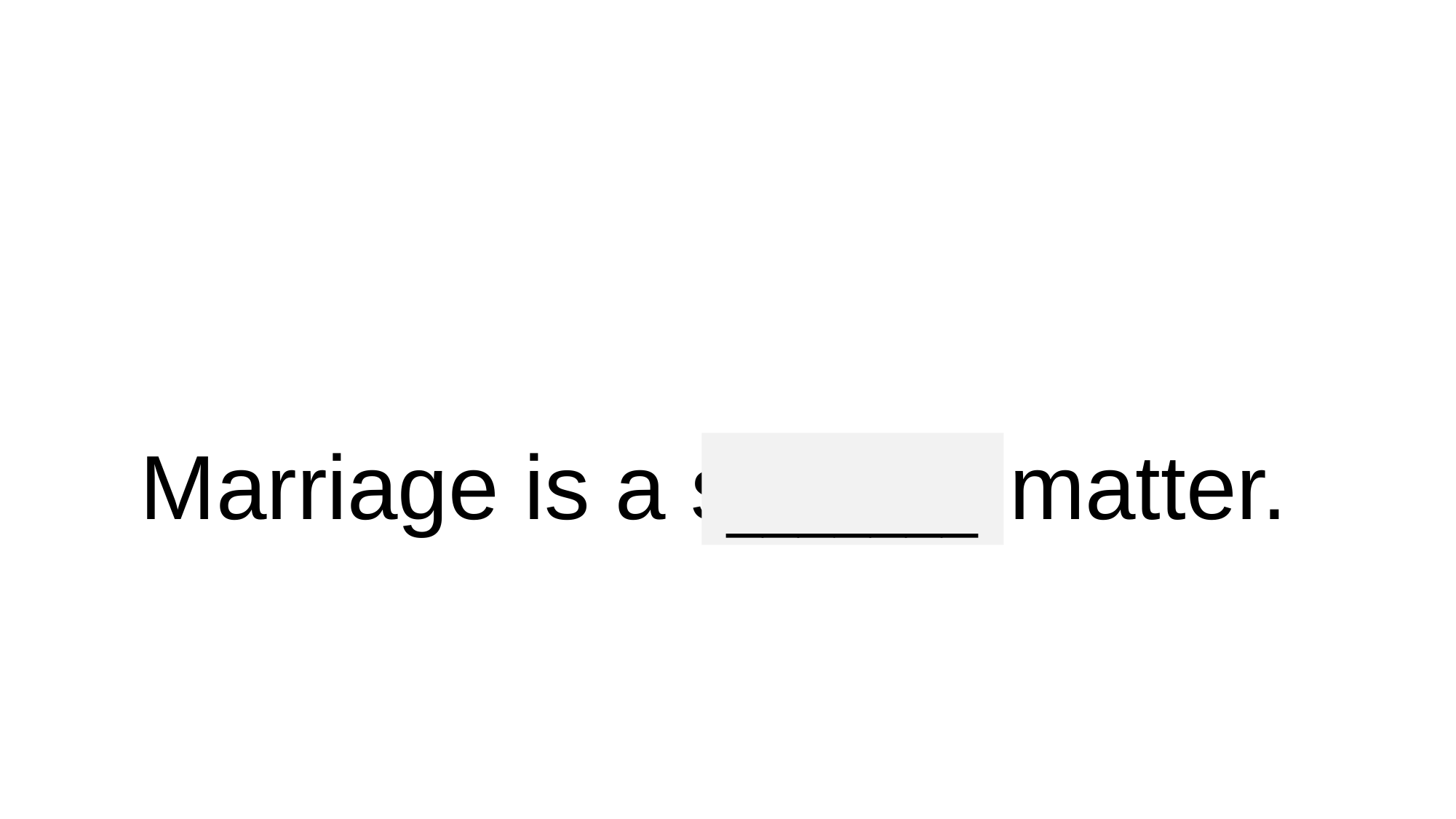

# Marriage is a serious matter.
_______